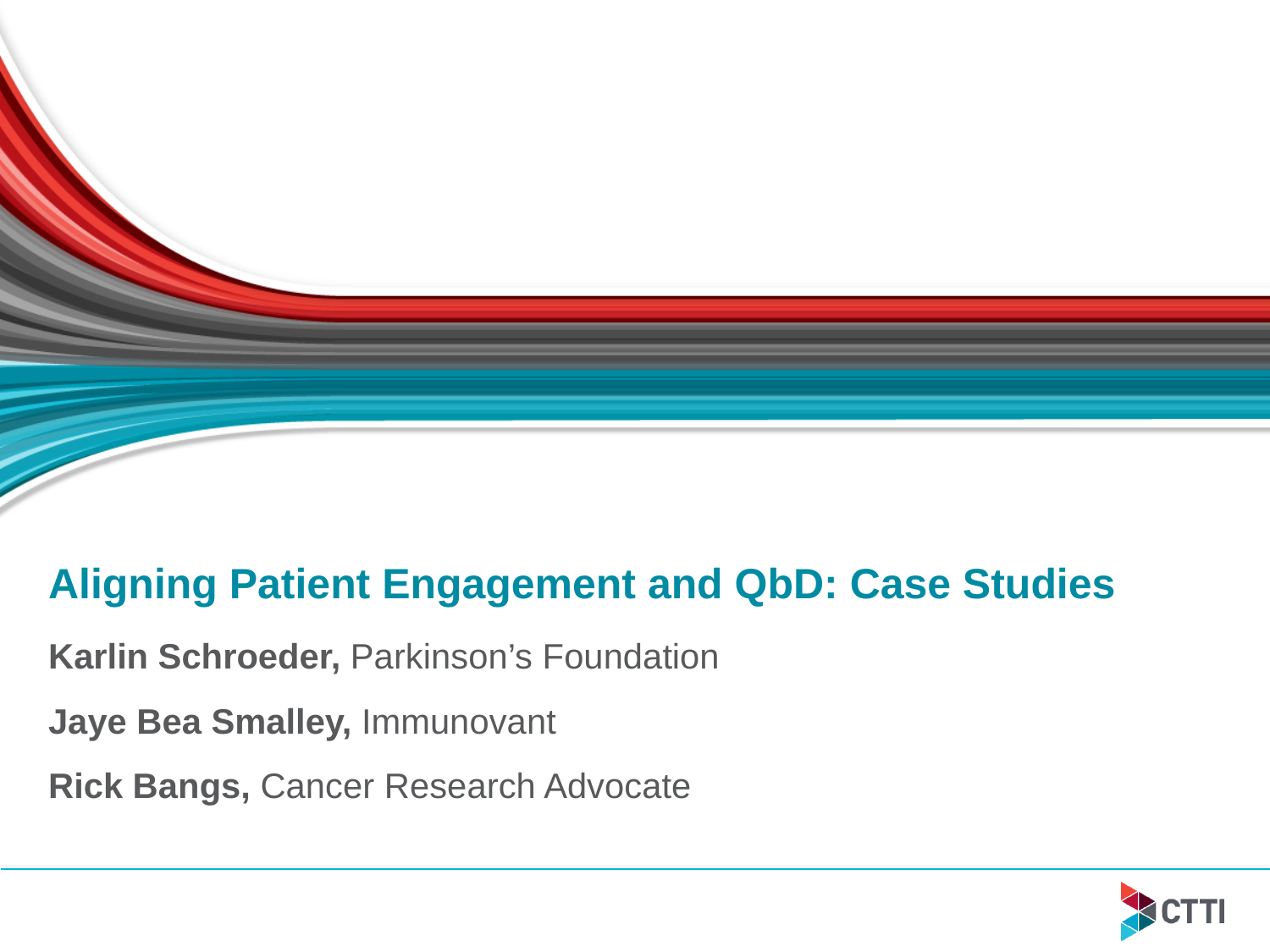

# Aligning Patient Engagement and QbD: Case Studies
Karlin Schroeder, Parkinson’s Foundation
Jaye Bea Smalley, Immunovant
Rick Bangs, Cancer Research Advocate